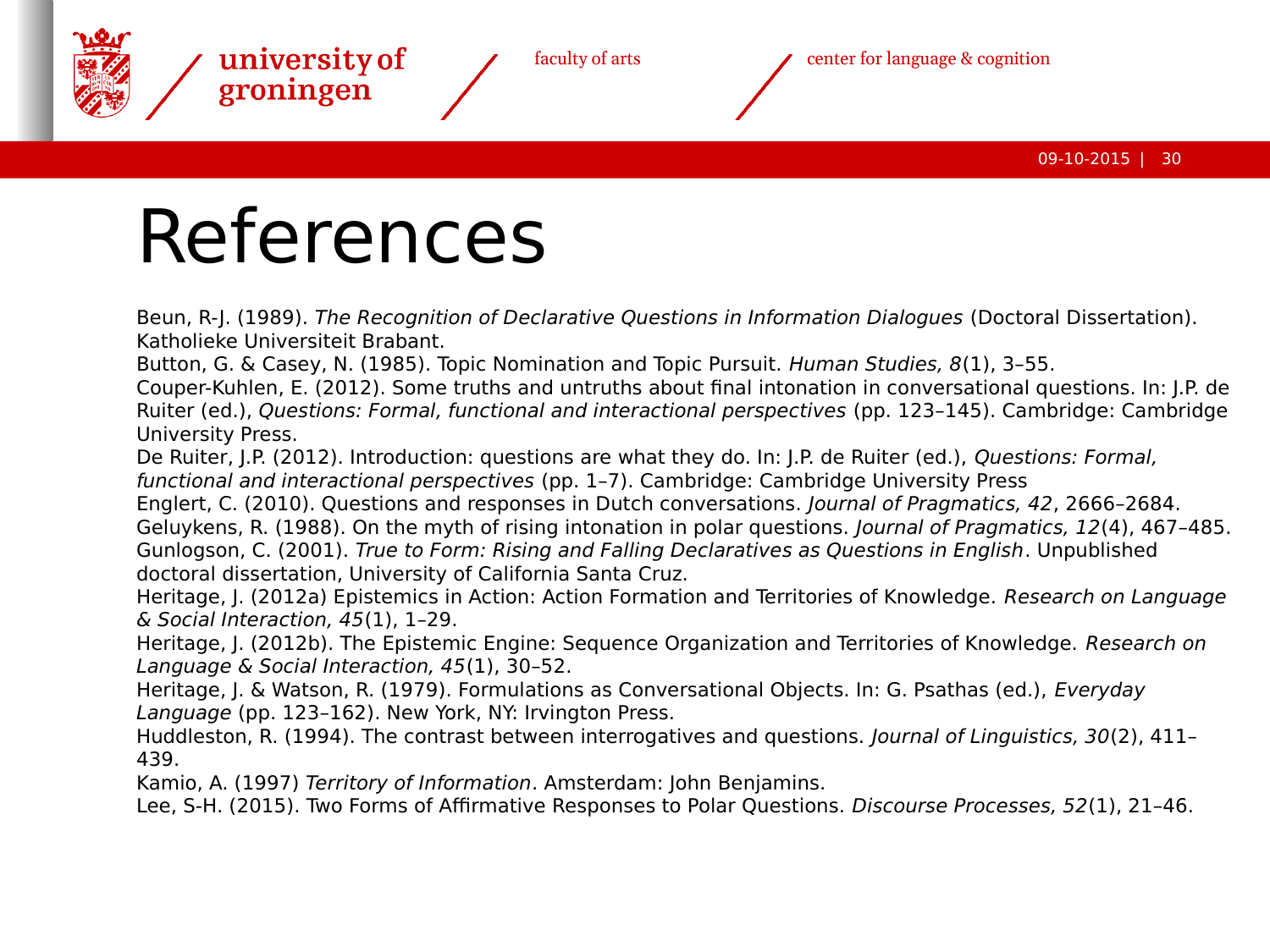

References
Beun, R-J. (1989). The Recognition of Declarative Questions in Information Dialogues (Doctoral Dissertation). Katholieke Universiteit Brabant.
Button, G. & Casey, N. (1985). Topic Nomination and Topic Pursuit. Human Studies, 8(1), 3–55.
Couper-Kuhlen, E. (2012). Some truths and untruths about final intonation in conversational questions. In: J.P. de Ruiter (ed.), Questions: Formal, functional and interactional perspectives (pp. 123–145). Cambridge: Cambridge University Press.
De Ruiter, J.P. (2012). Introduction: questions are what they do. In: J.P. de Ruiter (ed.), Questions: Formal, functional and interactional perspectives (pp. 1–7). Cambridge: Cambridge University Press
Englert, C. (2010). Questions and responses in Dutch conversations. Journal of Pragmatics, 42, 2666–2684.
Geluykens, R. (1988). On the myth of rising intonation in polar questions. Journal of Pragmatics, 12(4), 467–485.
Gunlogson, C. (2001). True to Form: Rising and Falling Declaratives as Questions in English. Unpublished doctoral dissertation, University of California Santa Cruz.
Heritage, J. (2012a) Epistemics in Action: Action Formation and Territories of Knowledge. Research on Language & Social Interaction, 45(1), 1–29.
Heritage, J. (2012b). The Epistemic Engine: Sequence Organization and Territories of Knowledge. Research on Language & Social Interaction, 45(1), 30–52.
Heritage, J. & Watson, R. (1979). Formulations as Conversational Objects. In: G. Psathas (ed.), Everyday Language (pp. 123–162). New York, NY: Irvington Press.
Huddleston, R. (1994). The contrast between interrogatives and questions. Journal of Linguistics, 30(2), 411–439.
Kamio, A. (1997) Territory of Information. Amsterdam: John Benjamins.
Lee, S-H. (2015). Two Forms of Affirmative Responses to Polar Questions. Discourse Processes, 52(1), 21–46.